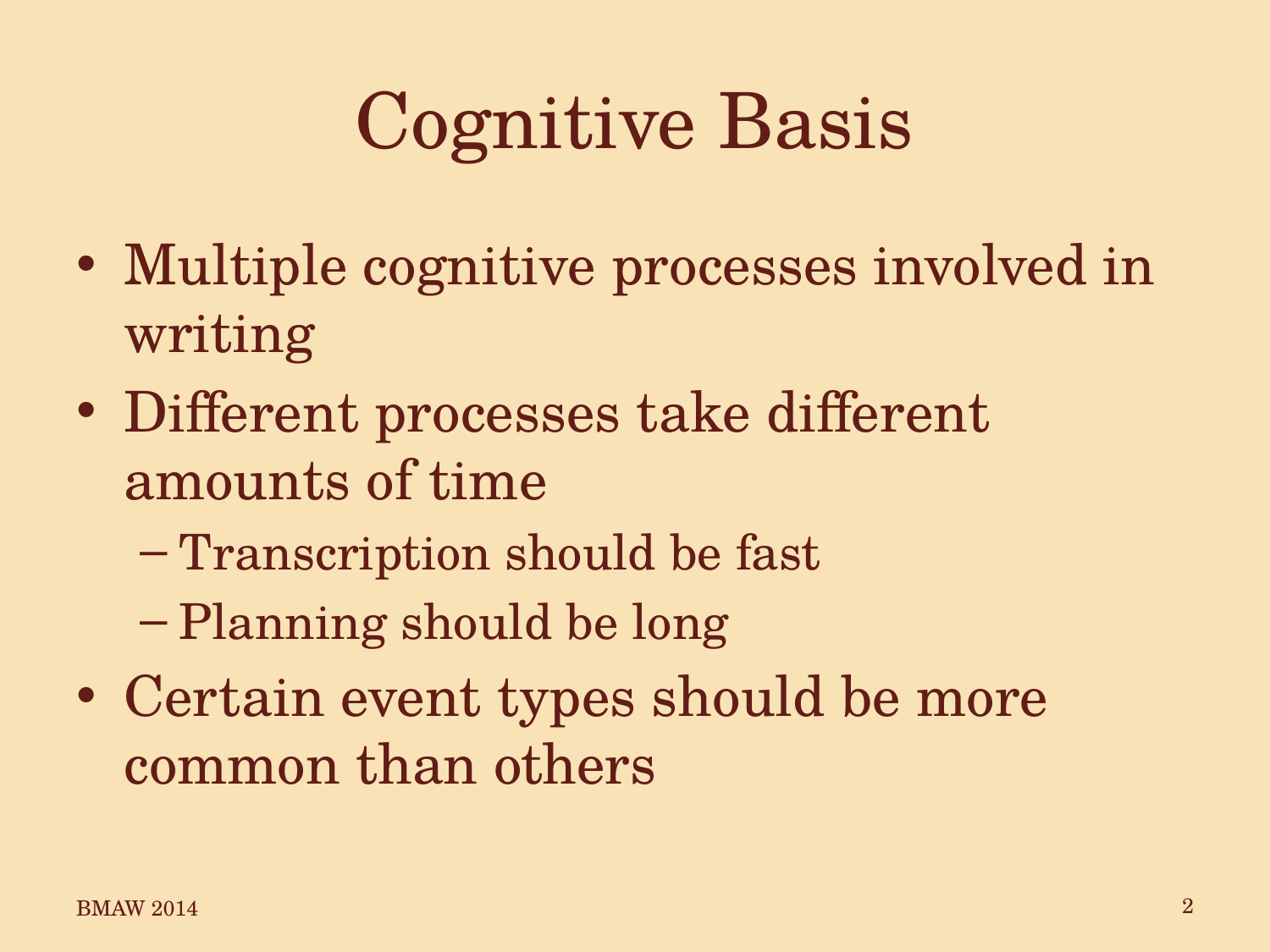

# Cognitive Basis
Multiple cognitive processes involved in writing
Different processes take different amounts of time
Transcription should be fast
Planning should be long
Certain event types should be more common than others
BMAW 2014
2